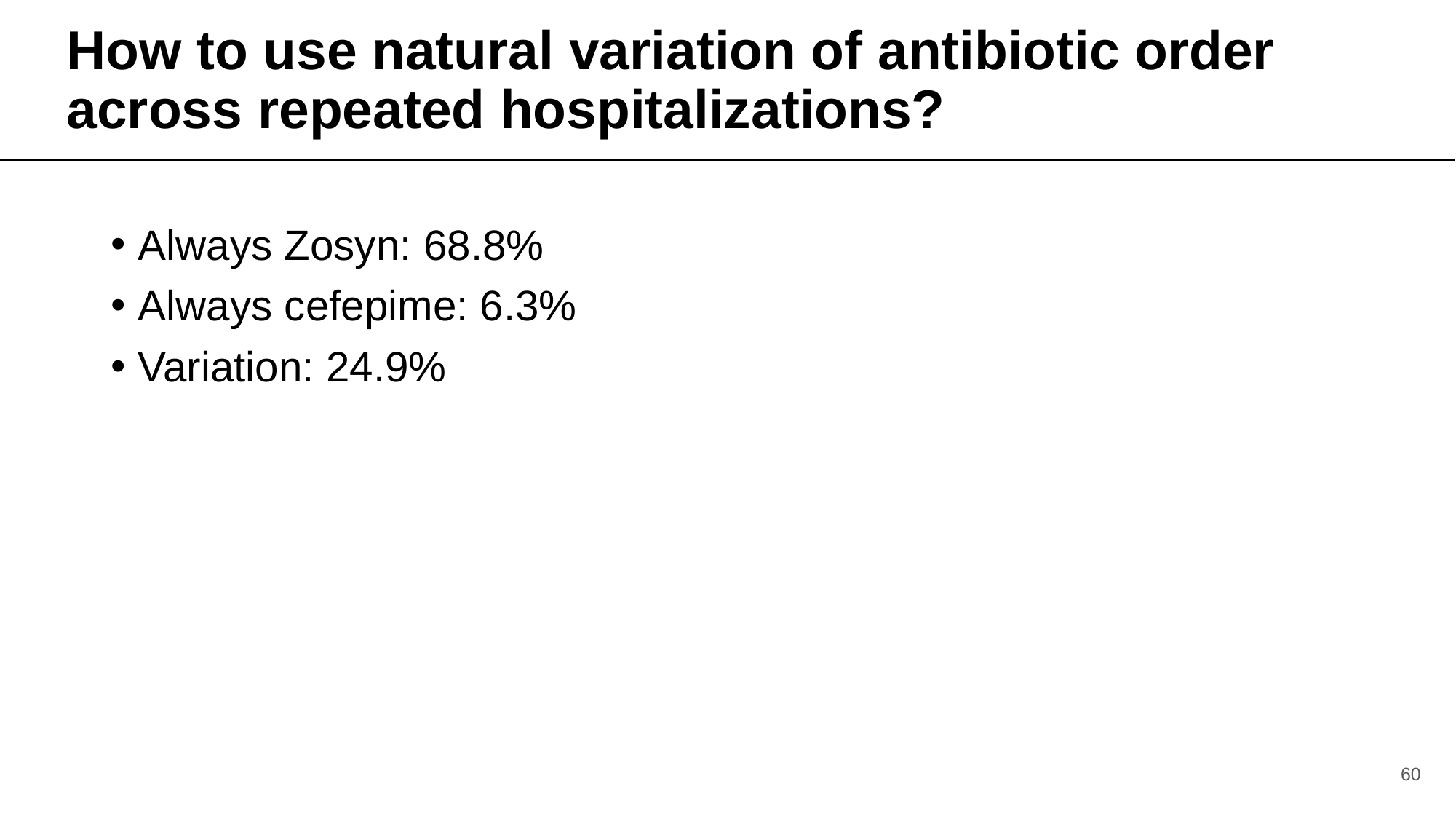

# How to use natural variation of antibiotic order across repeated hospitalizations?
Always Zosyn: 68.8%
Always cefepime: 6.3%
Variation: 24.9%

60